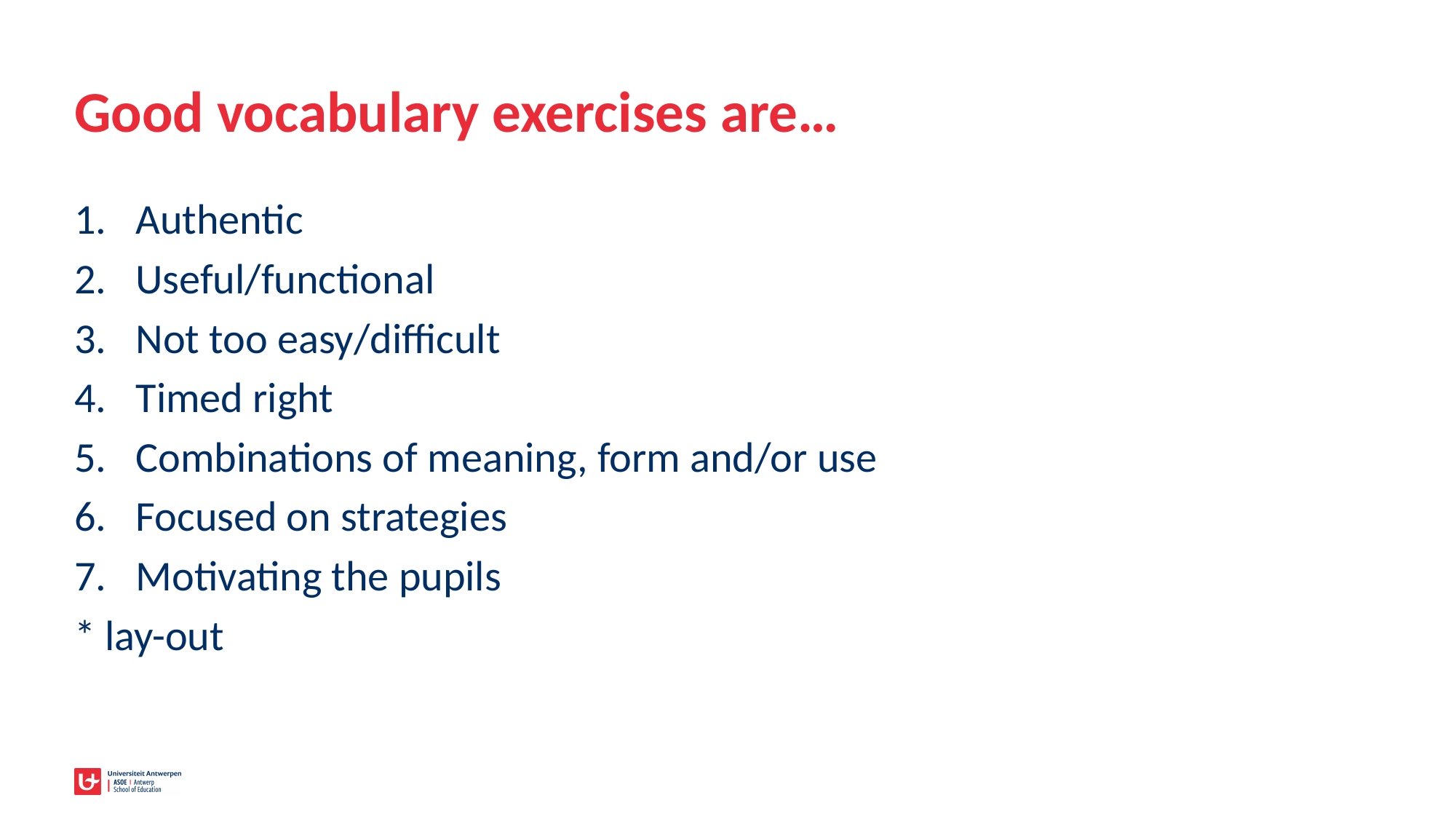

# Good vocabulary exercises are…
Authentic
Useful/functional
Not too easy/difficult
Timed right
Combinations of meaning, form and/or use
Focused on strategies
Motivating the pupils
* lay-out